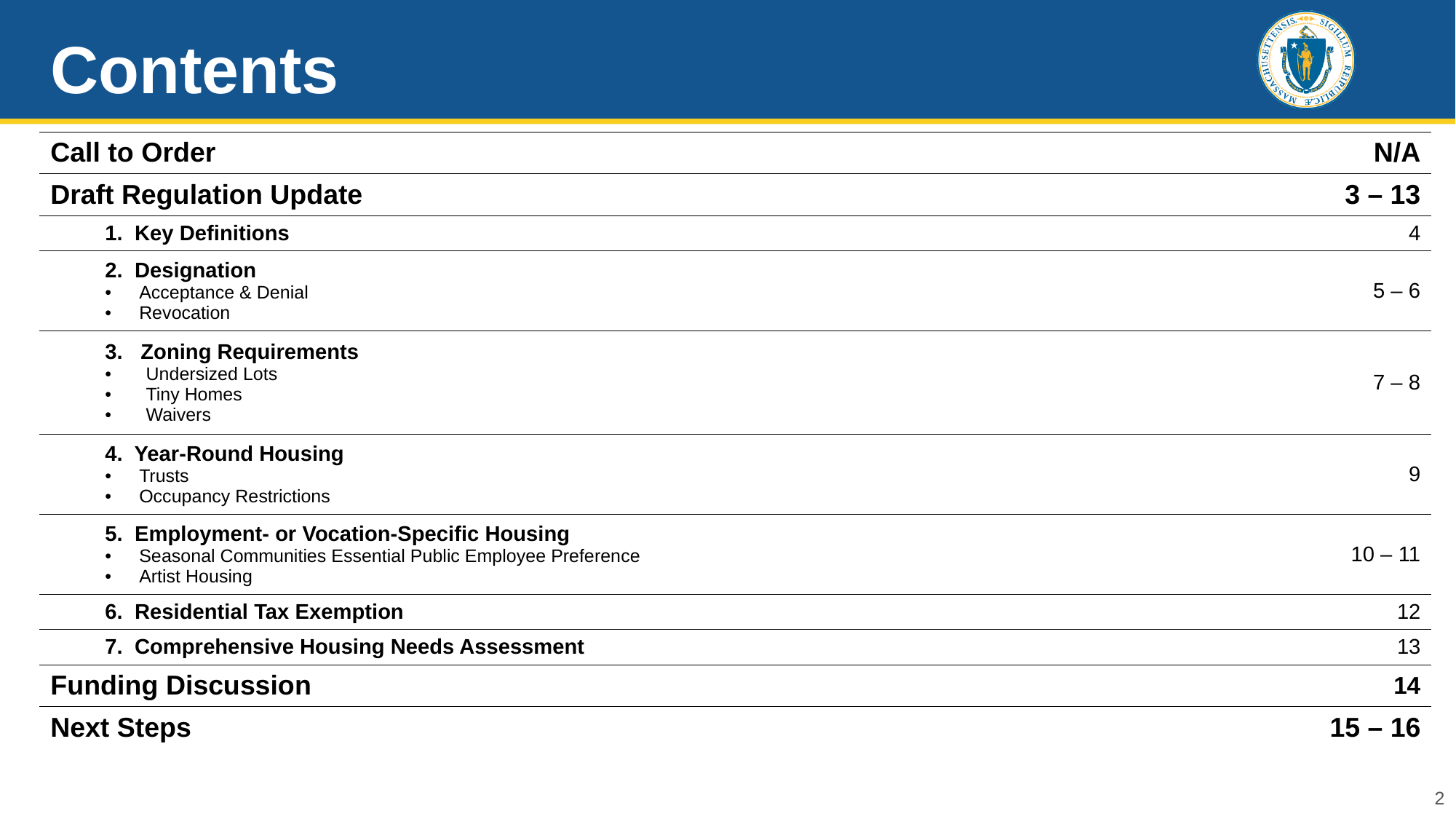

# Contents
| Call to Order | N/A |
| --- | --- |
| Draft Regulation Update | 3 – 13 |
| 1.  Key Definitions | 4 |
| 2.  Designation Acceptance & Denial Revocation | 5 – 6 |
| 3.   Zoning Requirements Undersized Lots Tiny Homes Waivers | 7 – 8 |
| 4.  Year-Round Housing Trusts Occupancy Restrictions | 9 |
| 5.  Employment- or Vocation-Specific Housing Seasonal Communities Essential Public Employee Preference Artist Housing | 10 – 11 |
| 6.  Residential Tax Exemption | 12 |
| 7.  Comprehensive Housing Needs Assessment | 13 |
| Funding Discussion | 14 |
| Next Steps | 15 – 16 |
2